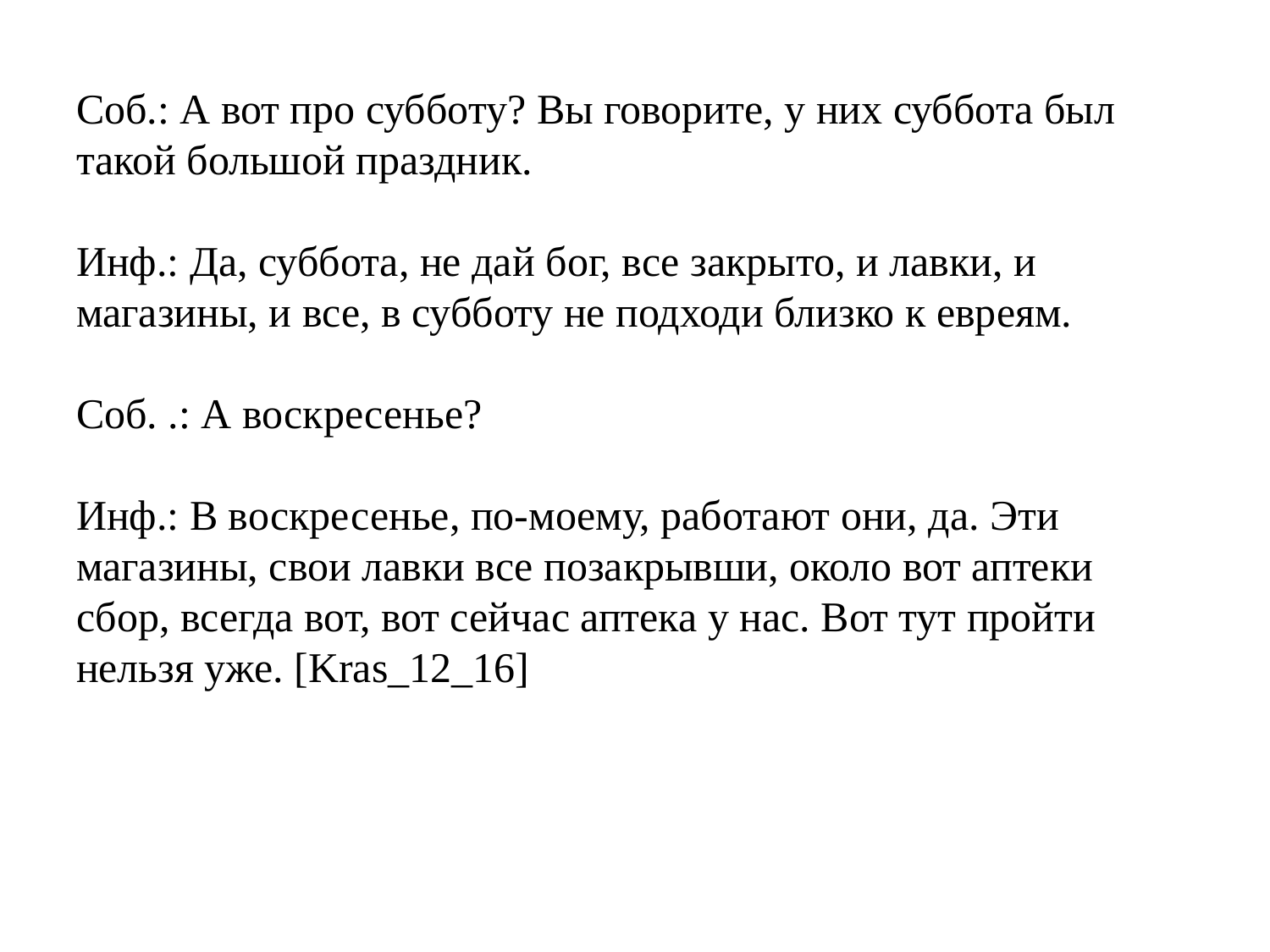

# Соб.: А вот про субботу? Вы говорите, у них суббота был такой большой праздник. Инф.: Да, суббота, не дай бог, все закрыто, и лавки, и магазины, и все, в субботу не подходи близко к евреям. Соб. .: А воскресенье? Инф.: В воскресенье, по-моему, работают они, да. Эти магазины, свои лавки все позакрывши, около вот аптеки сбор, всегда вот, вот сейчас аптека у нас. Вот тут пройти нельзя уже. [Kras_12_16]